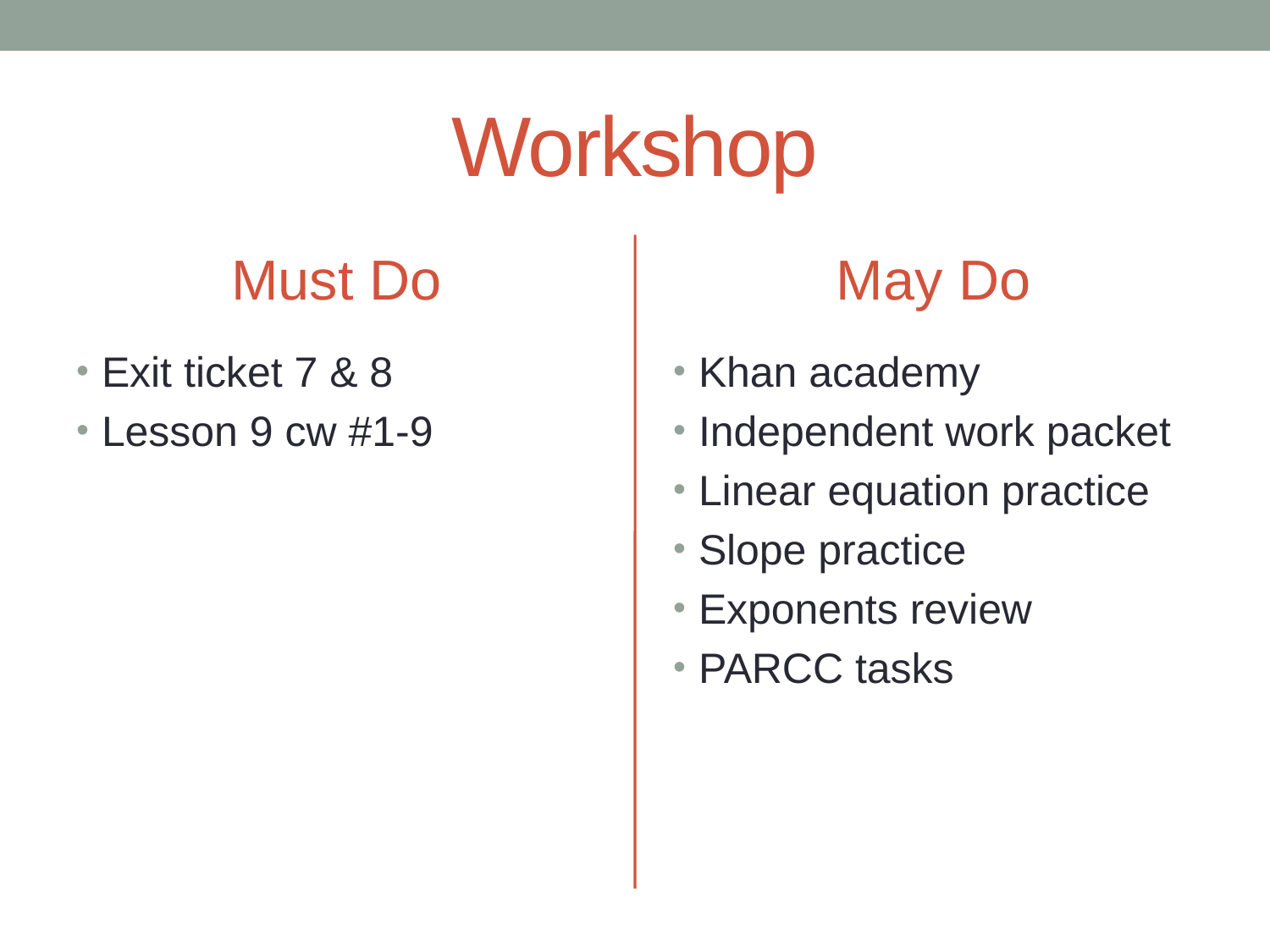

# Workshop
Must Do
May Do
Exit ticket 7 & 8
Lesson 9 cw #1-9
Khan academy
Independent work packet
Linear equation practice
Slope practice
Exponents review
PARCC tasks